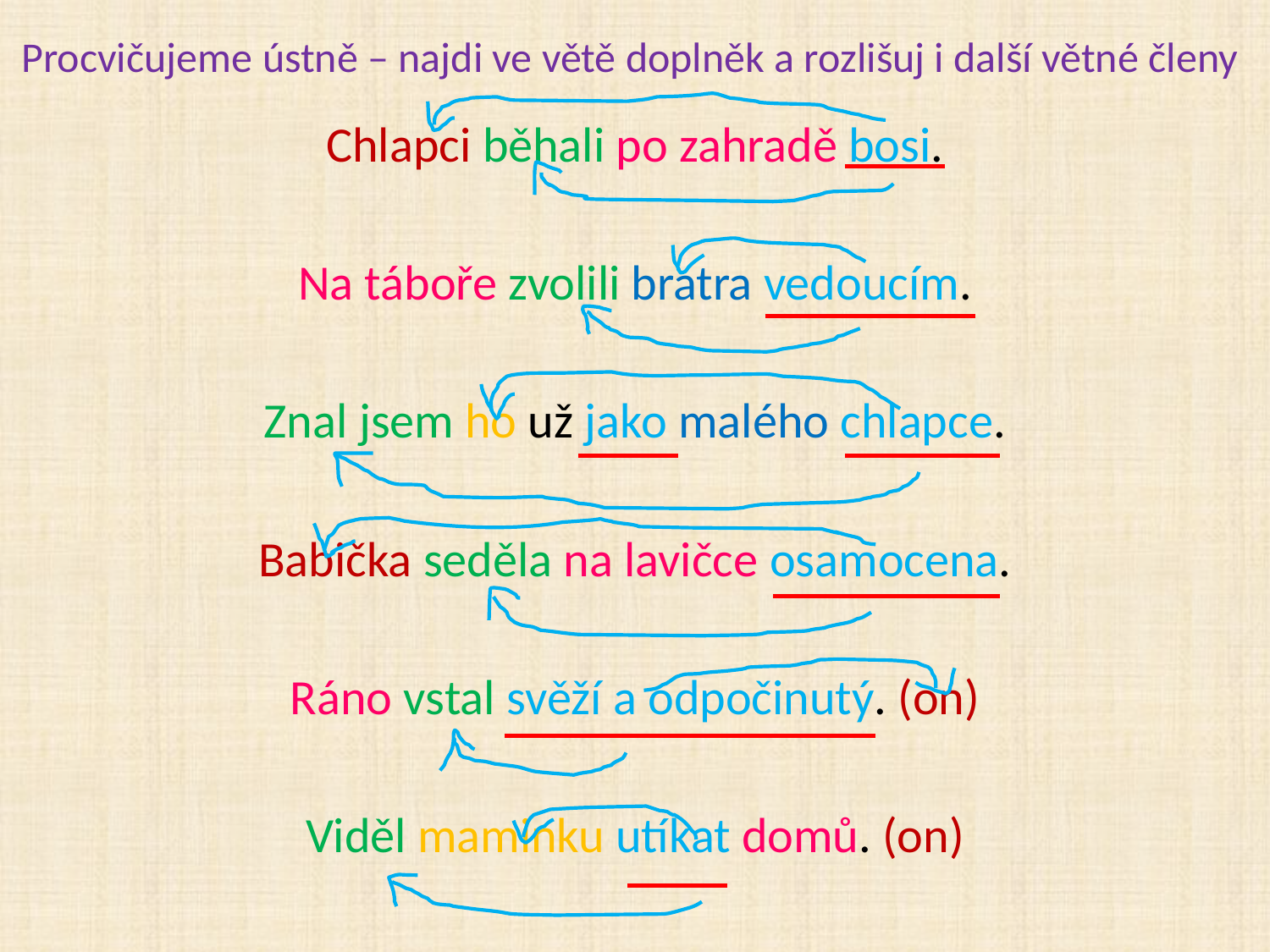

# Procvičujeme ústně – najdi ve větě doplněk a rozlišuj i další větné členy

Chlapci běhali po zahradě bosi.

Na táboře zvolili bratra vedoucím.

Znal jsem ho už jako malého chlapce.

Babička seděla na lavičce osamocena.

Ráno vstal svěží a odpočinutý. (on)

Viděl maminku utíkat domů. (on)